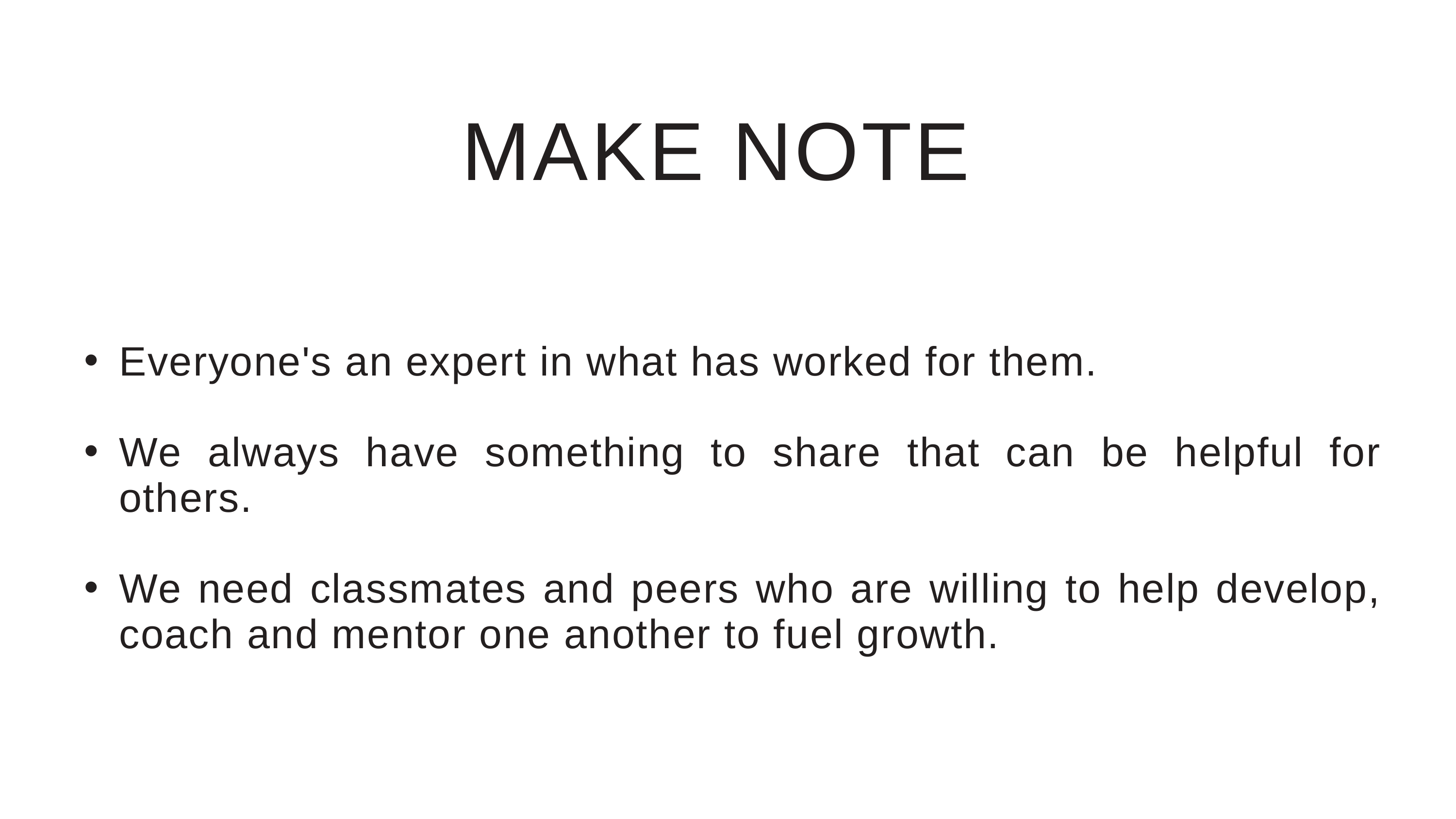

MAKE NOTE
Everyone's an expert in what has worked for them.

We always have something to share that can be helpful for others.

We need classmates and peers who are willing to help develop, coach and mentor one another to fuel growth.